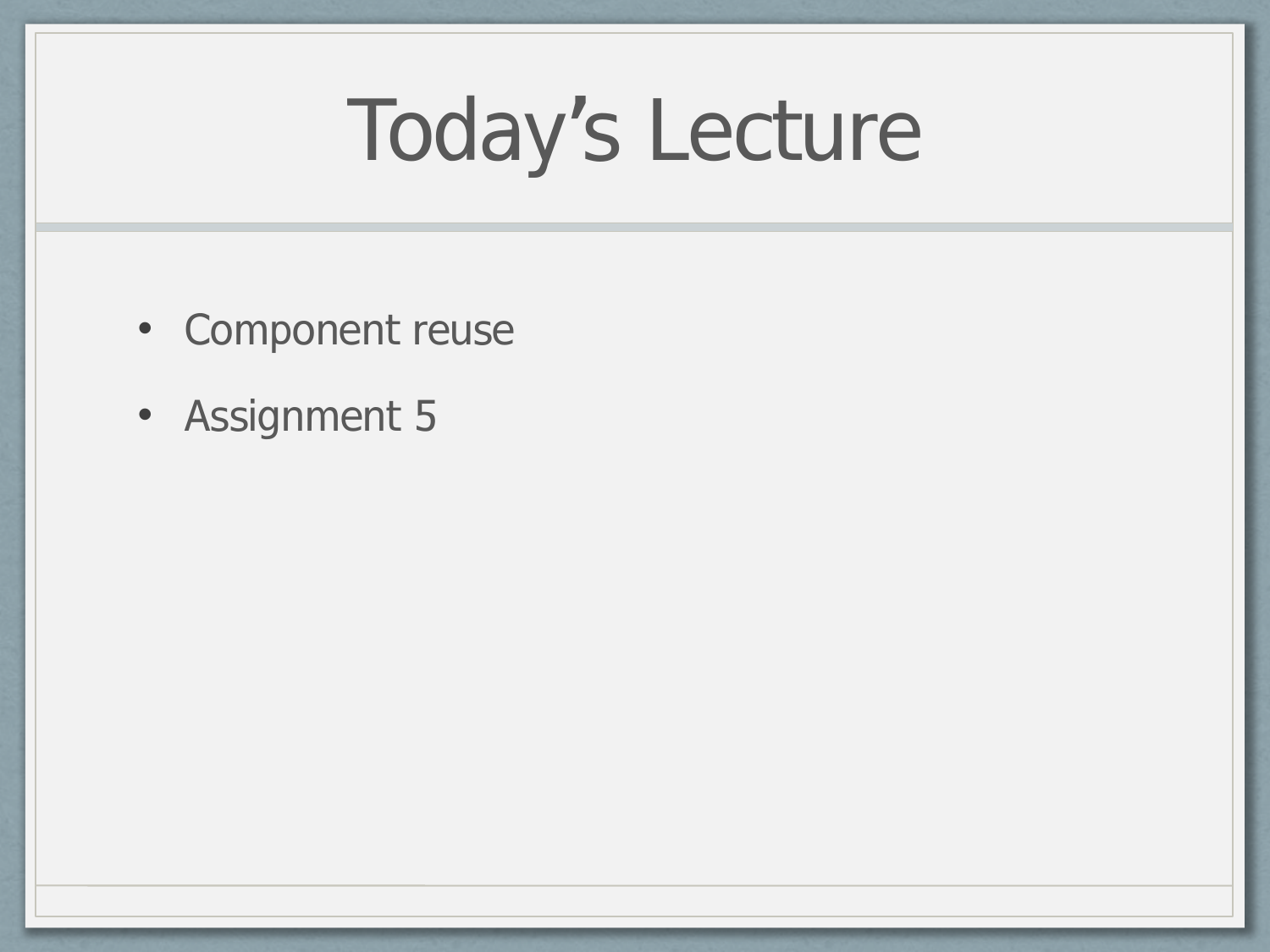

# Today’s Lecture
Component reuse
Assignment 5